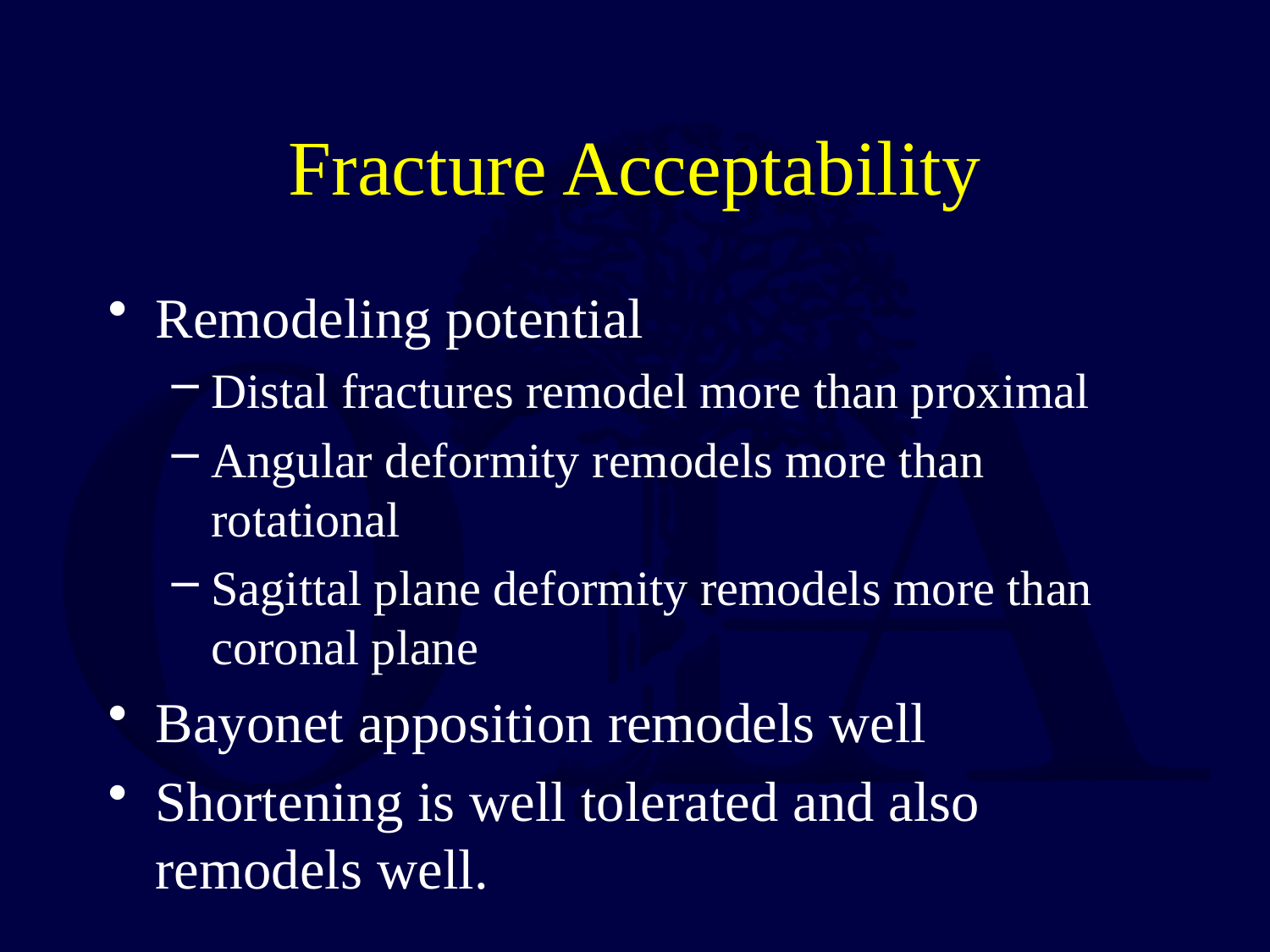

# Fracture Acceptability
Remodeling potential
Distal fractures remodel more than proximal
Angular deformity remodels more than rotational
Sagittal plane deformity remodels more than coronal plane
Bayonet apposition remodels well
Shortening is well tolerated and also remodels well.